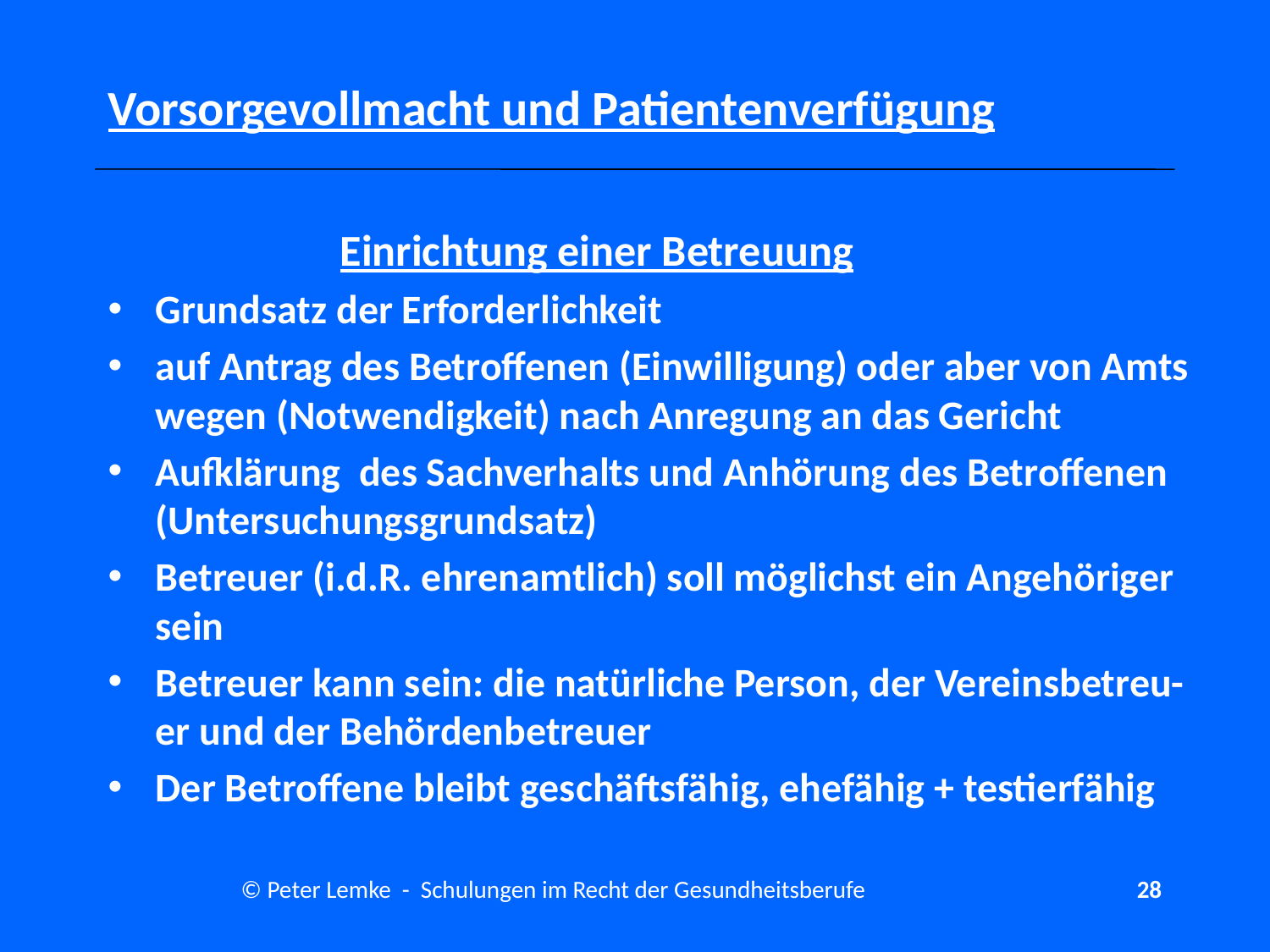

# Vorsorgevollmacht und Patientenverfügung
Einrichtung einer Betreuung
Grundsatz der Erforderlichkeit
auf Antrag des Betroffenen (Einwilligung) oder aber von Amts wegen (Notwendigkeit) nach Anregung an das Gericht
Aufklärung  des Sachverhalts und Anhörung des Betroffenen (Untersuchungsgrundsatz)
Betreuer (i.d.R. ehrenamtlich) soll möglichst ein Angehöriger sein
Betreuer kann sein: die natürliche Person, der Vereinsbetreu-er und der Behördenbetreuer
Der Betroffene bleibt geschäftsfähig, ehefähig + testierfähig
© Peter Lemke  -  Schulungen im Recht der Gesundheitsberufe
28